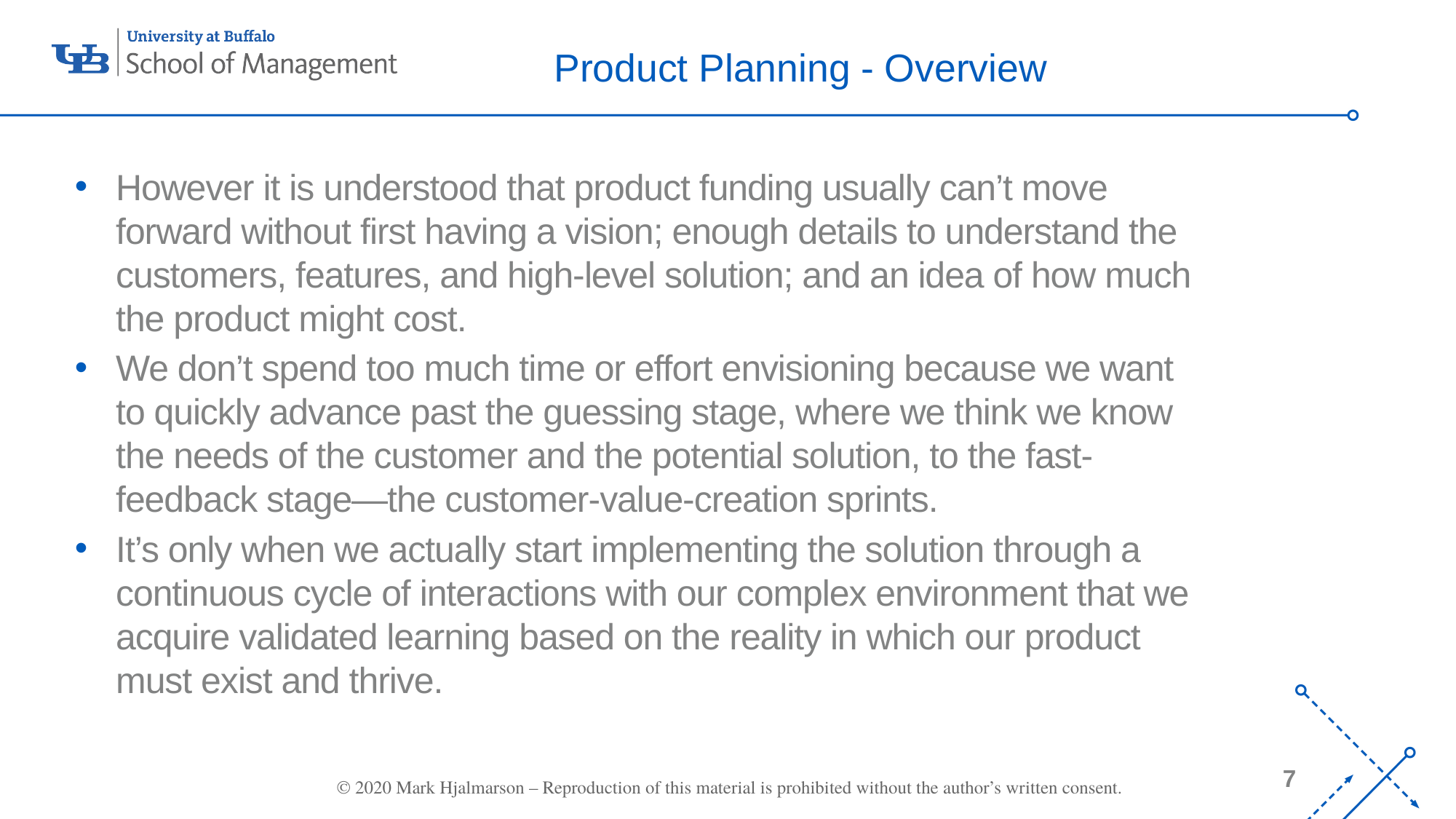

# Product Planning - Overview
However it is understood that product funding usually can’t move forward without first having a vision; enough details to understand the customers, features, and high-level solution; and an idea of how much the product might cost.
We don’t spend too much time or effort envisioning because we want to quickly advance past the guessing stage, where we think we know the needs of the customer and the potential solution, to the fast-feedback stage—the customer-value-creation sprints.
It’s only when we actually start implementing the solution through a continuous cycle of interactions with our complex environment that we acquire validated learning based on the reality in which our product must exist and thrive.